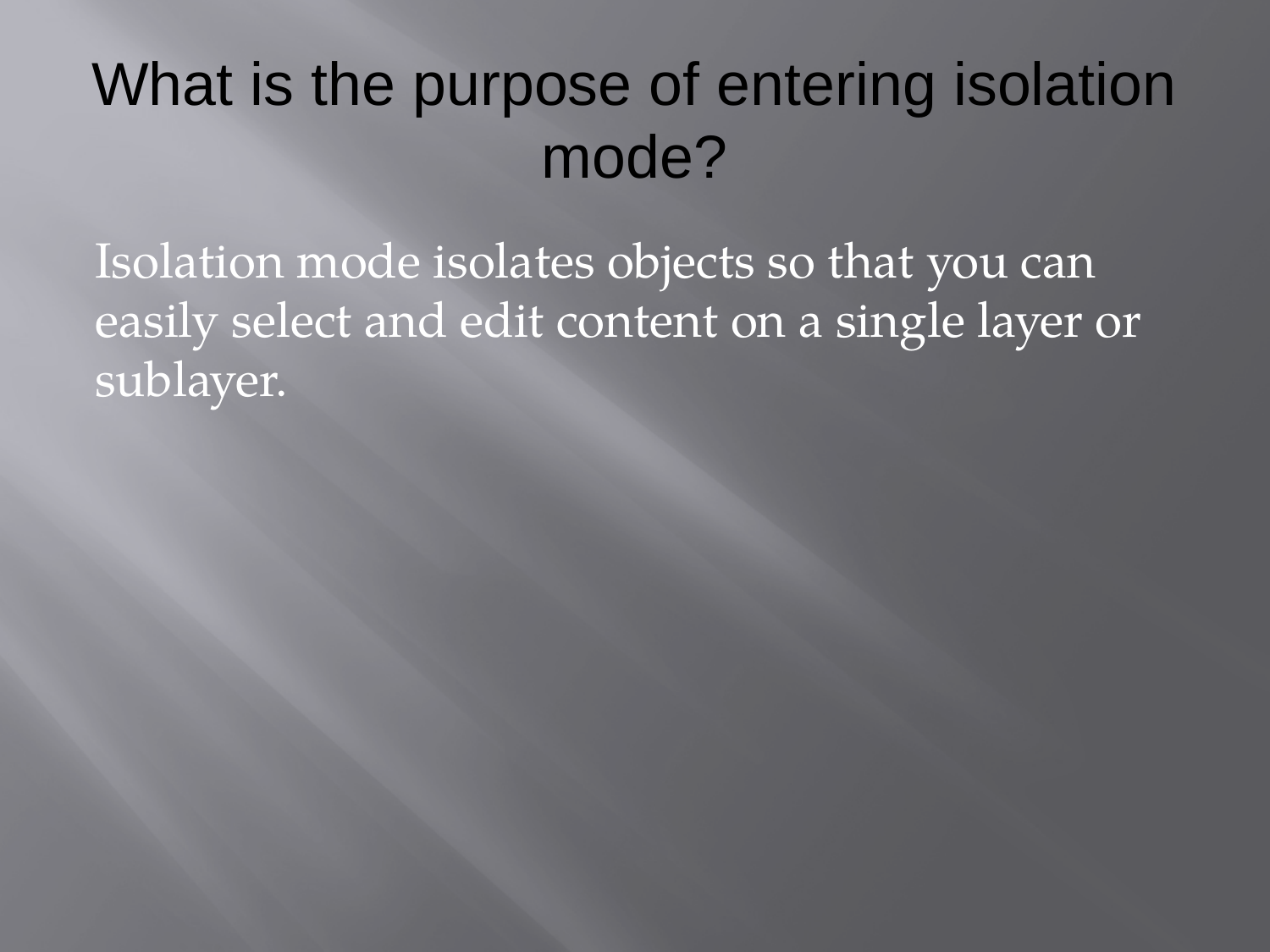

# What is the purpose of entering isolation mode?
Isolation mode isolates objects so that you can easily select and edit content on a single layer or sublayer.